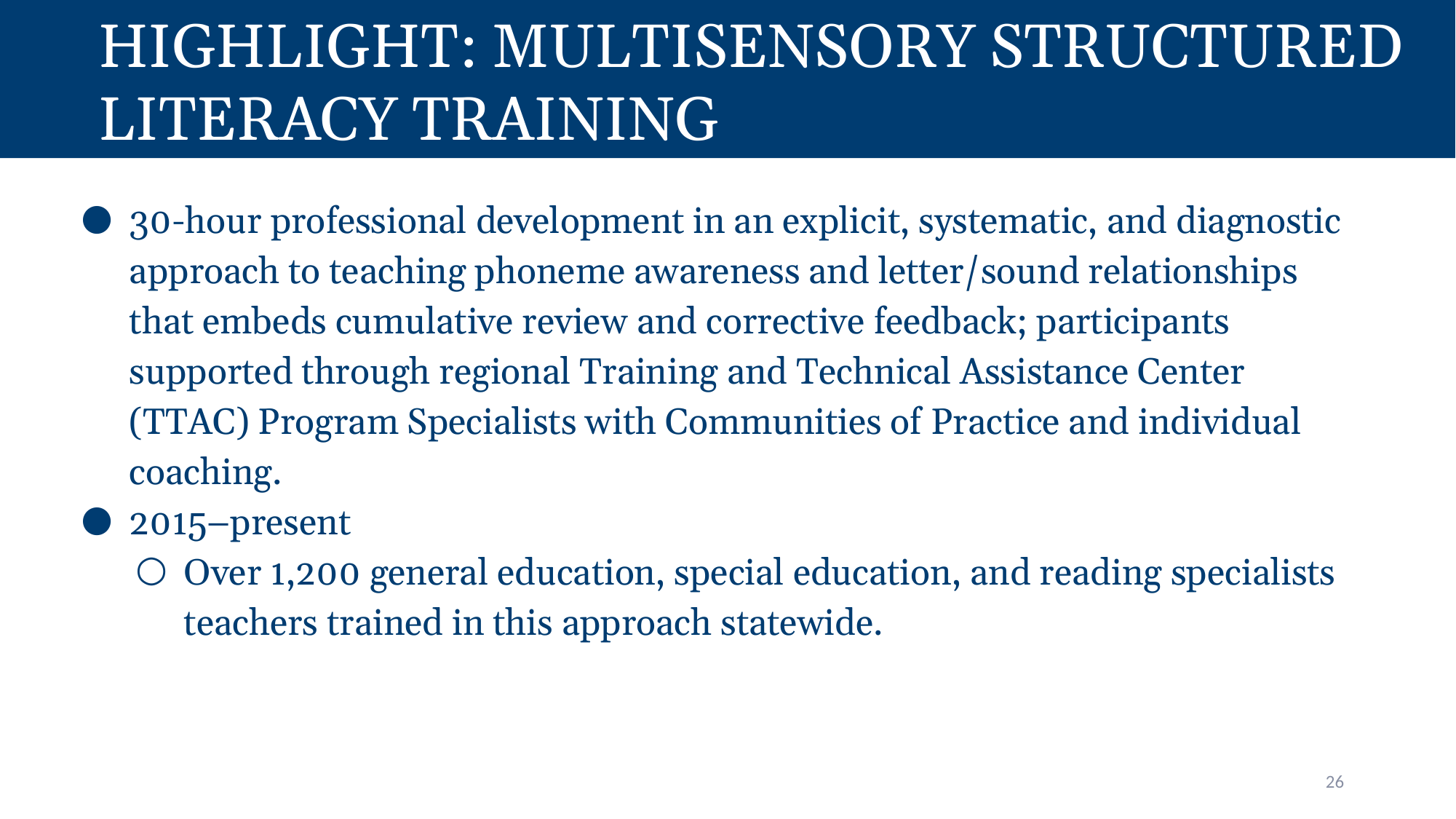

# Highlight: Multisensory Structured Literacy Training
30-hour professional development in an explicit, systematic, and diagnostic approach to teaching phoneme awareness and letter/sound relationships that embeds cumulative review and corrective feedback; participants supported through regional Training and Technical Assistance Center (TTAC) Program Specialists with Communities of Practice and individual coaching.
2015–present
Over 1,200 general education, special education, and reading specialists teachers trained in this approach statewide.

26